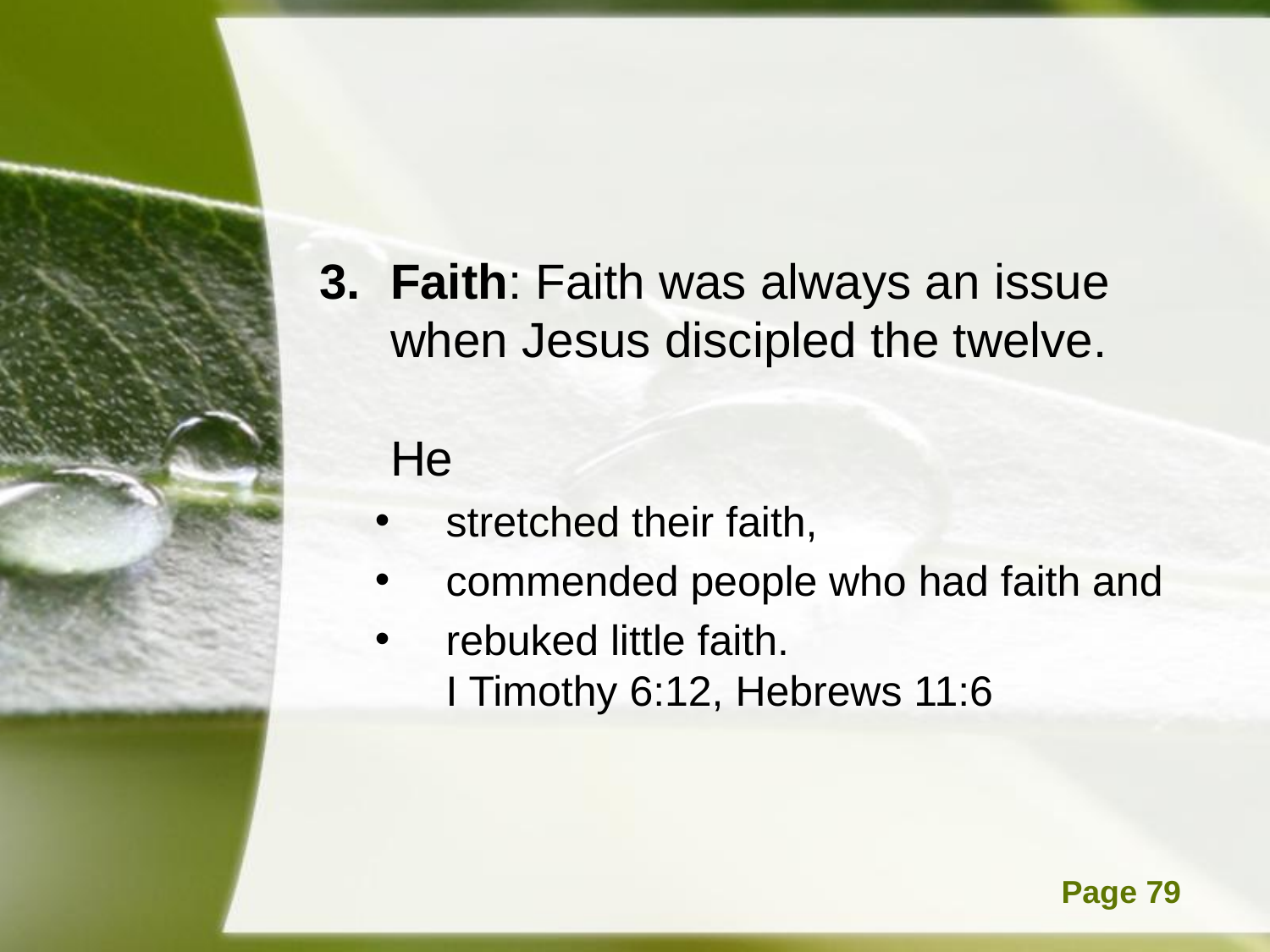

#
Faith: Faith was always an issue when Jesus discipled the twelve.
He
stretched their faith,
commended people who had faith and
rebuked little faith.
I Timothy 6:12, Hebrews 11:6